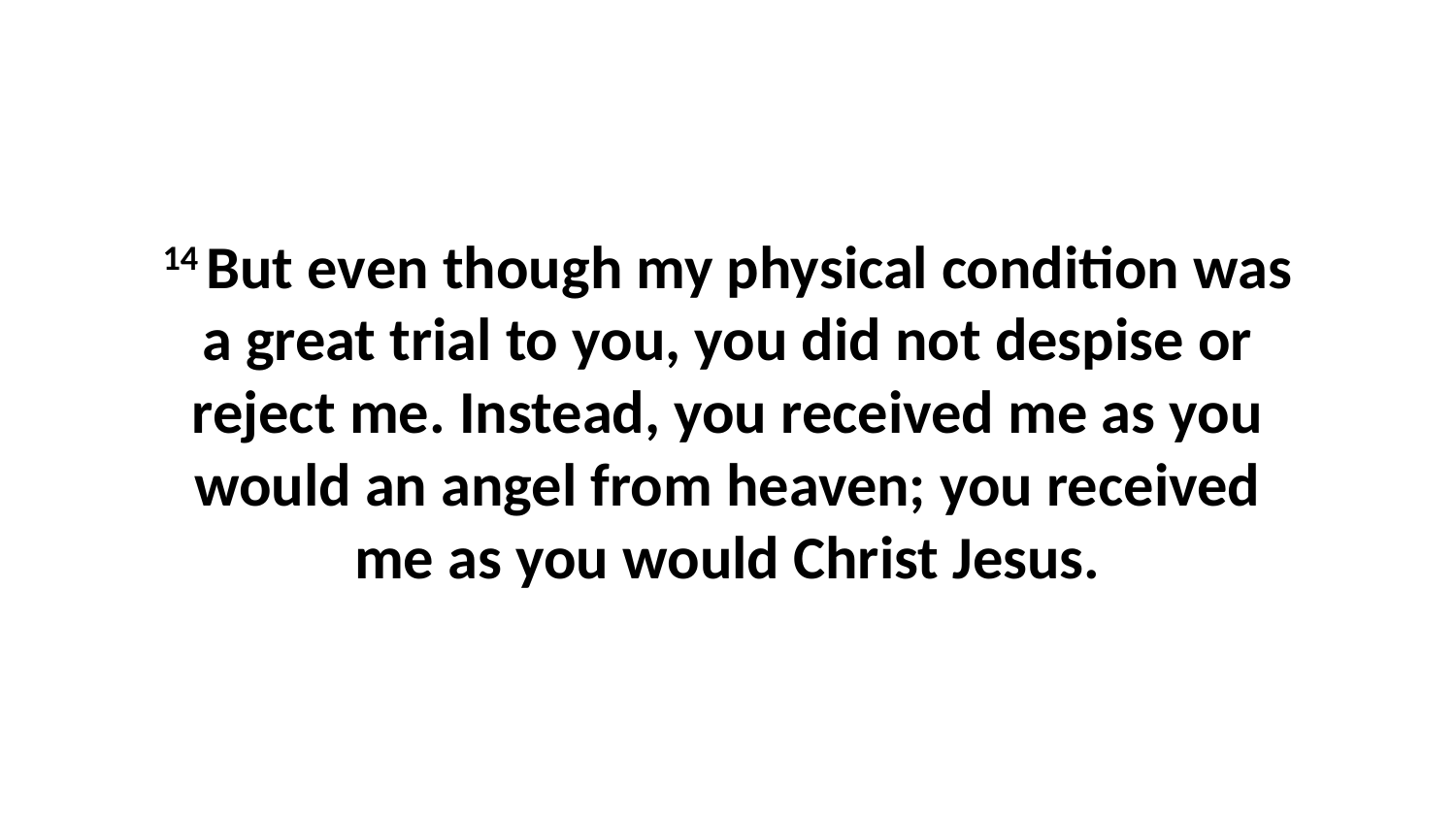

14 But even though my physical condition was a great trial to you, you did not despise or reject me. Instead, you received me as you would an angel from heaven; you received me as you would Christ Jesus.